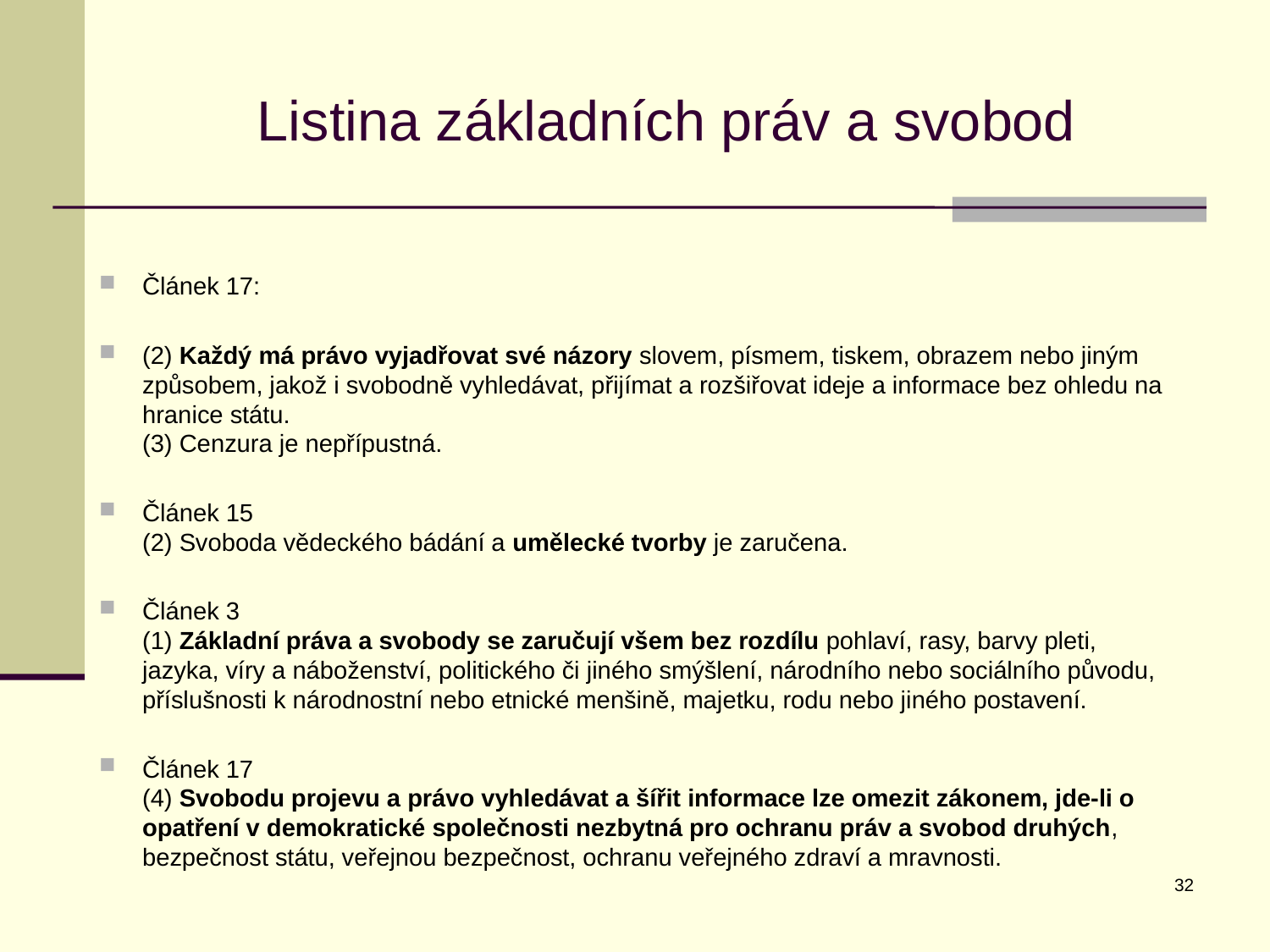

# Listina základních práv a svobod

Článek 17:

(2) Každý má právo vyjadřovat své názory slovem, písmem, tiskem, obrazem nebo jiným způsobem, jakož i svobodně vyhledávat, přijímat a rozšiřovat ideje a informace bez ohledu na hranice státu.
(3) Cenzura je nepřípustná.

Článek 15
(2) Svoboda vědeckého bádání a umělecké tvorby je zaručena.

Článek 3
(1) Základní práva a svobody se zaručují všem bez rozdílu pohlaví, rasy, barvy pleti, jazyka, víry a náboženství, politického či jiného smýšlení, národního nebo sociálního původu, příslušnosti k národnostní nebo etnické menšině, majetku, rodu nebo jiného postavení.

Článek 17
(4) Svobodu projevu a právo vyhledávat a šířit informace lze omezit zákonem, jde-li o opatření v demokratické společnosti nezbytná pro ochranu práv a svobod druhých, bezpečnost státu, veřejnou bezpečnost, ochranu veřejného zdraví a mravnosti.
32